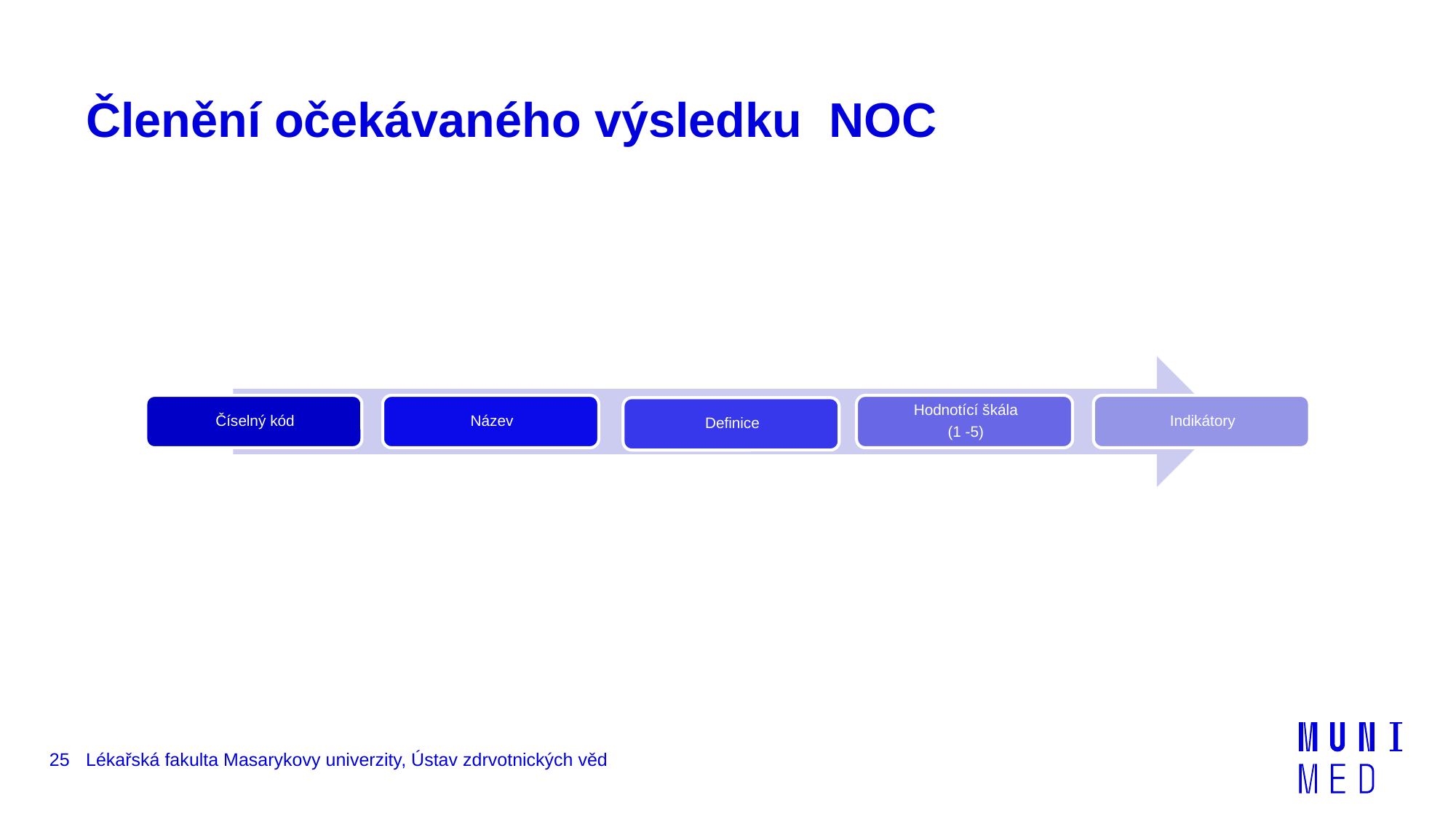

# Členění očekávaného výsledku  NOC
Číselný kód
Název
Definice
Hodnotící škála
(1 -5)
Indikátory
25
Lékařská fakulta Masarykovy univerzity, Ústav zdrvotnických věd